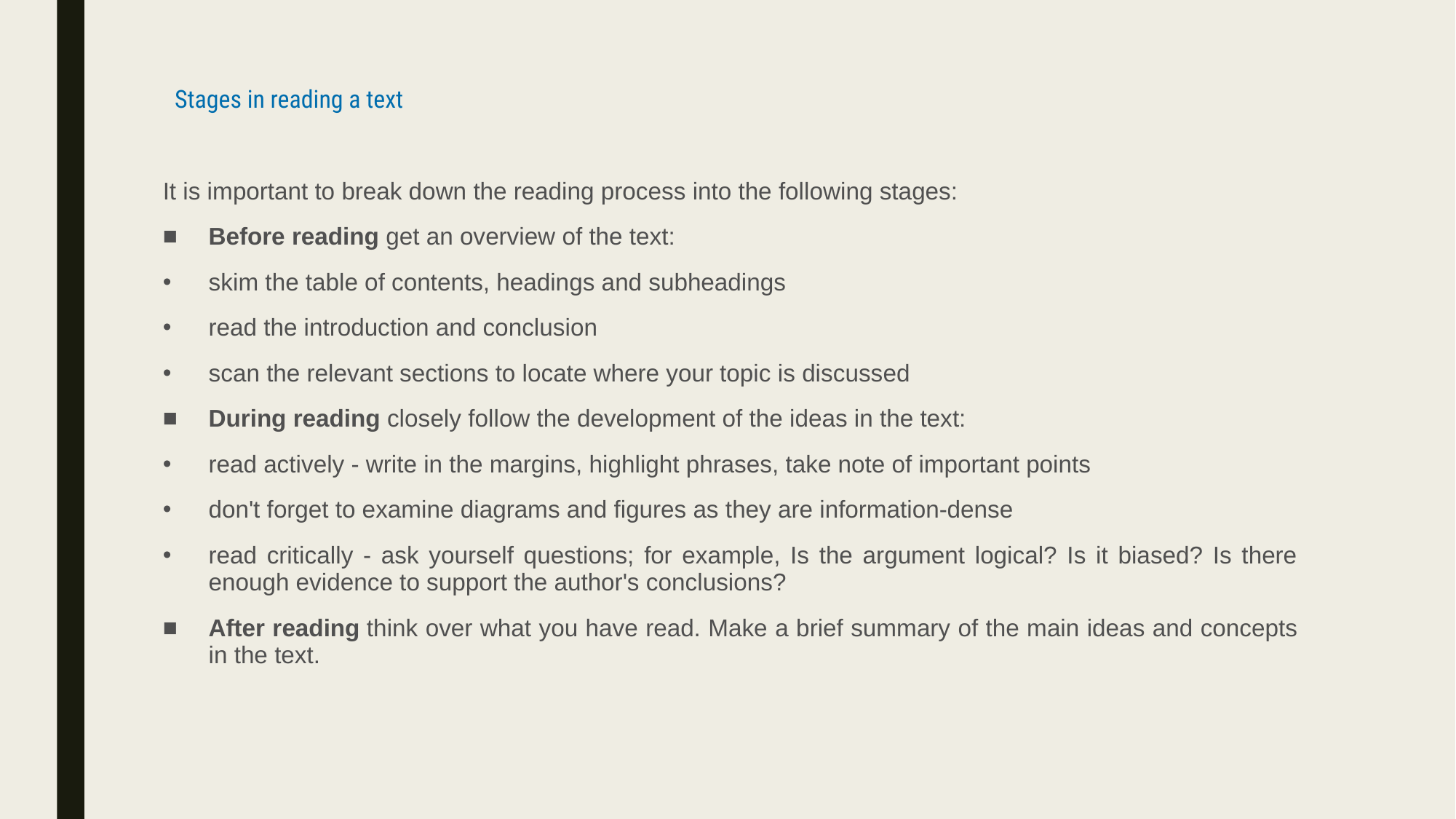

# Stages in reading a text
It is important to break down the reading process into the following stages:
Before reading get an overview of the text:
skim the table of contents, headings and subheadings
read the introduction and conclusion
scan the relevant sections to locate where your topic is discussed
During reading closely follow the development of the ideas in the text:
read actively - write in the margins, highlight phrases, take note of important points
don't forget to examine diagrams and figures as they are information-dense
read critically - ask yourself questions; for example, Is the argument logical? Is it biased? Is there enough evidence to support the author's conclusions?
After reading think over what you have read. Make a brief summary of the main ideas and concepts in the text.